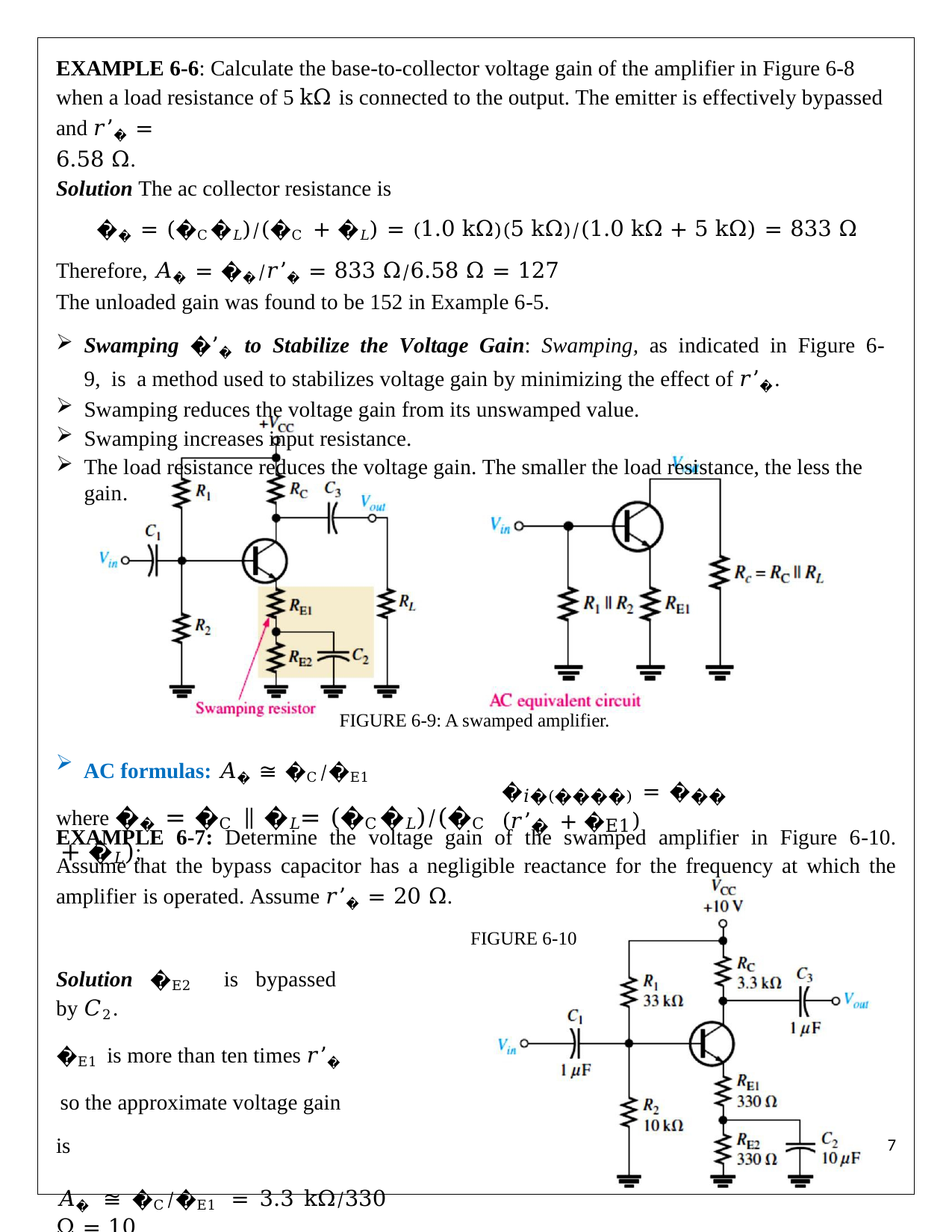

EXAMPLE 6-6: Calculate the base-to-collector voltage gain of the amplifier in Figure 6-8 when a load resistance of 5 kΩ is connected to the output. The emitter is effectively bypassed and 𝑟’�  =
6.58 Ω.
Solution The ac collector resistance is
��  = (�C�𝐿)⁄(�C  + �𝐿) = (1.0 kΩ)(5 kΩ)⁄(1.0 kΩ + 5 kΩ) = 833 Ω
Therefore, 𝐴�  = ��⁄𝑟’�  = 833 Ω⁄6.58 Ω = 127
The unloaded gain was found to be 152 in Example 6-5.

Swamping  �’�   to  Stabilize  the  Voltage  Gain:  Swamping,  as  indicated  in  Figure  6-9,  is  a method used to stabilizes voltage gain by minimizing the effect of 𝑟’�.
Swamping reduces the voltage gain from its unswamped value.
Swamping increases input resistance.
The load resistance reduces the voltage gain. The smaller the load resistance, the less the gain.

FIGURE 6-9: A swamped amplifier.
AC formulas: 𝐴�  ≅ �C⁄�E1
where ��  = �C  ∥ �𝐿= (�C�𝐿)⁄(�C  + �𝐿);
�𝑖�(����)  = ��� (𝑟’�  + �E1)
EXAMPLE 6-7: Determine the voltage gain of the swamped amplifier in Figure 6-10. Assume that the bypass capacitor has a negligible reactance for the frequency at which the amplifier is operated. Assume 𝑟’�  = 20 Ω.

FIGURE 6-10

Solution �E2  is bypassed by 𝐶2.
�E1  is more than ten times 𝑟’�  so the approximate voltage gain is

𝐴�  ≅ �C⁄�E1  = 3.3 kΩ⁄330 Ω = 10

7